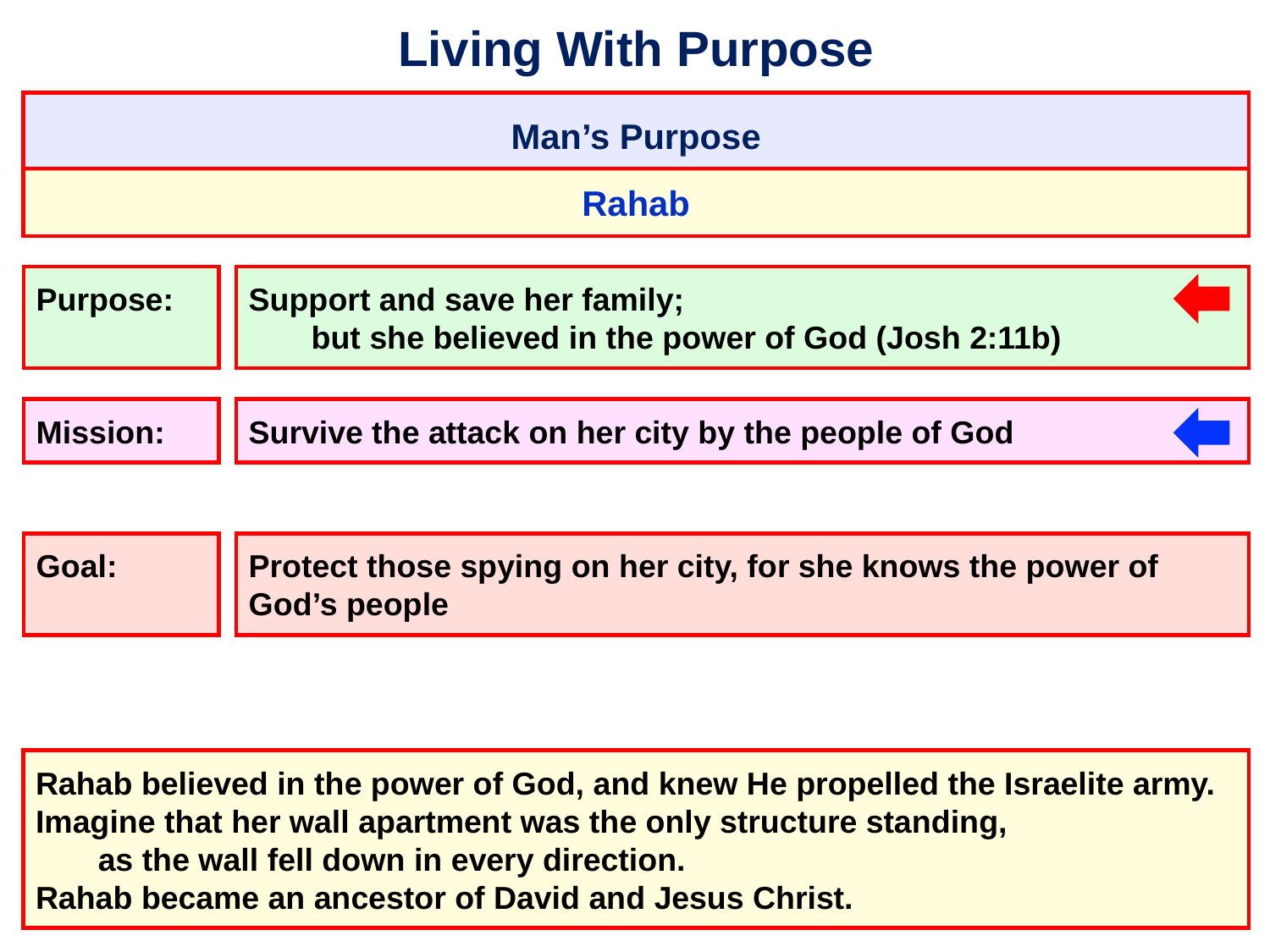

# Living With Purpose
Man’s Purpose
Rahab
Support and save her family;
	but she believed in the power of God (Josh 2:11b)
Purpose:

Survive the attack on her city by the people of God
Mission:

Goal:

Protect those spying on her city, for she knows the power of God’s people
Rahab believed in the power of God, and knew He propelled the Israelite army.
Imagine that her wall apartment was the only structure standing,
	as the wall fell down in every direction.
Rahab became an ancestor of David and Jesus Christ.